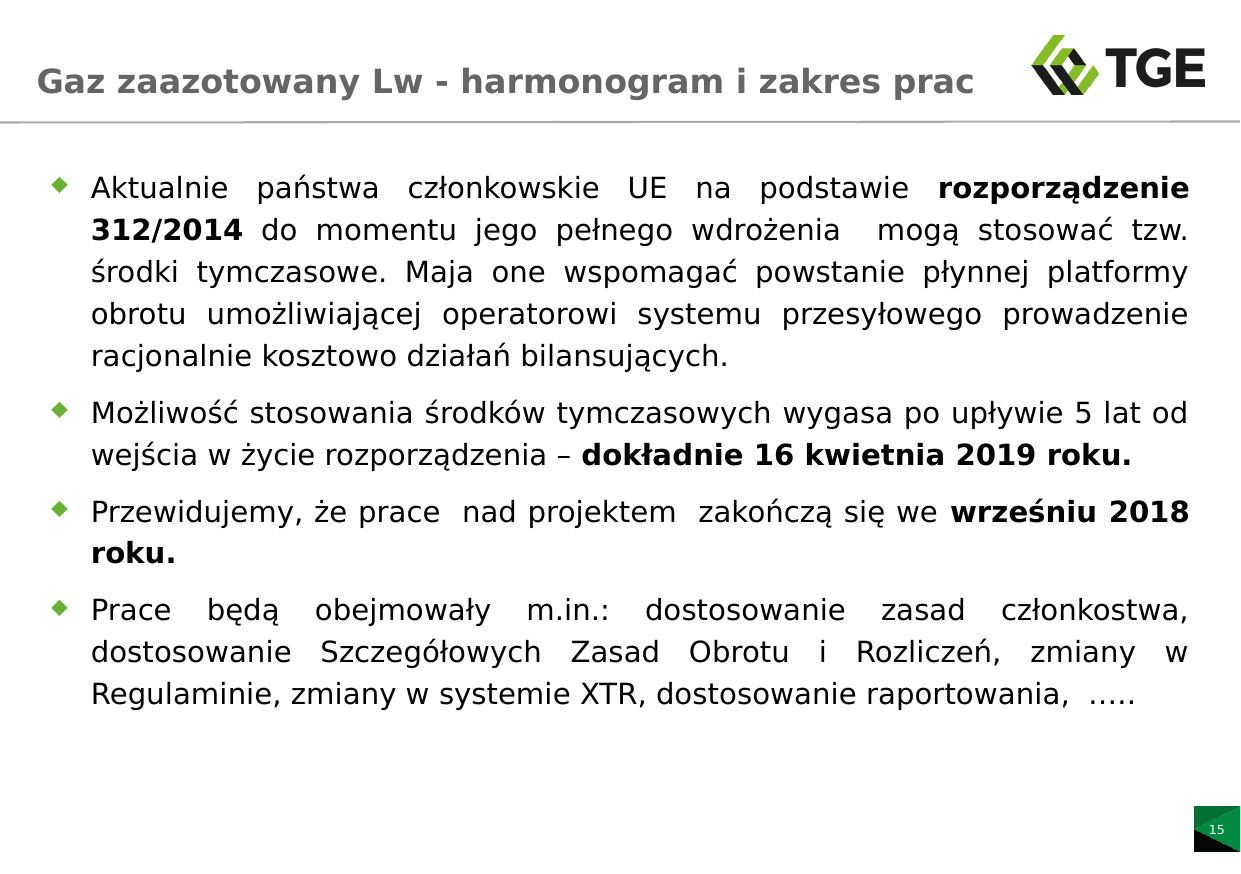

# Gaz zaazotowany Lw - harmonogram i zakres prac
Aktualnie państwa członkowskie UE na podstawie rozporządzenie 312/2014 do momentu jego pełnego wdrożenia  mogą stosować tzw. środki tymczasowe. Maja one wspomagać powstanie płynnej platformy obrotu umożliwiającej operatorowi systemu przesyłowego prowadzenie racjonalnie kosztowo działań bilansujących.
Możliwość stosowania środków tymczasowych wygasa po upływie 5 lat od wejścia w życie rozporządzenia – dokładnie 16 kwietnia 2019 roku.
Przewidujemy, że prace  nad projektem  zakończą się we wrześniu 2018 roku.
Prace będą obejmowały m.in.: dostosowanie zasad członkostwa, dostosowanie Szczegółowych Zasad Obrotu i Rozliczeń, zmiany w Regulaminie, zmiany w systemie XTR, dostosowanie raportowania,  …..

15